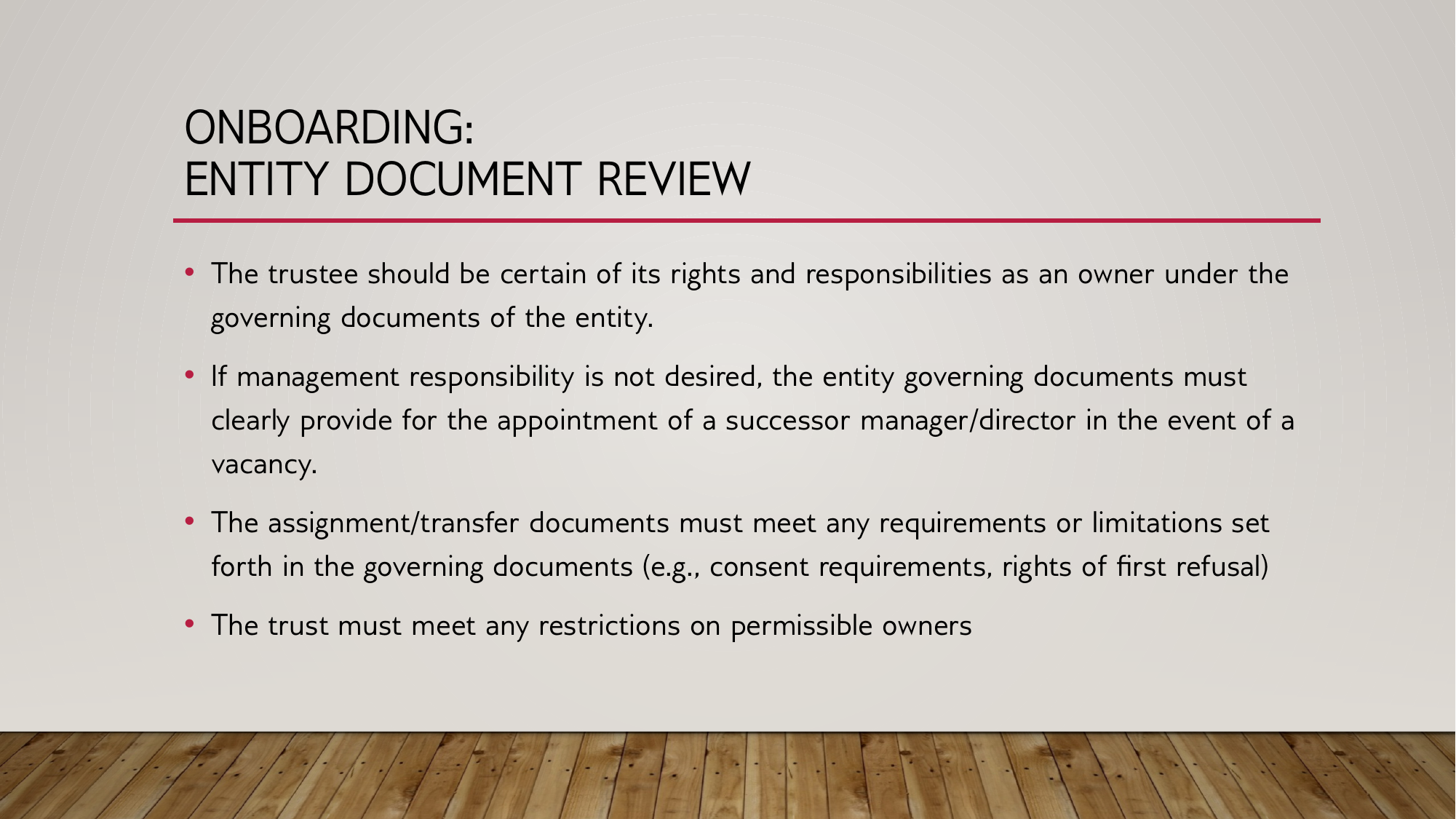

# onboarding: Entity document review
The trustee should be certain of its rights and responsibilities as an owner under the governing documents of the entity.
If management responsibility is not desired, the entity governing documents must clearly provide for the appointment of a successor manager/director in the event of a vacancy.
The assignment/transfer documents must meet any requirements or limitations set forth in the governing documents (e.g., consent requirements, rights of first refusal)
The trust must meet any restrictions on permissible owners